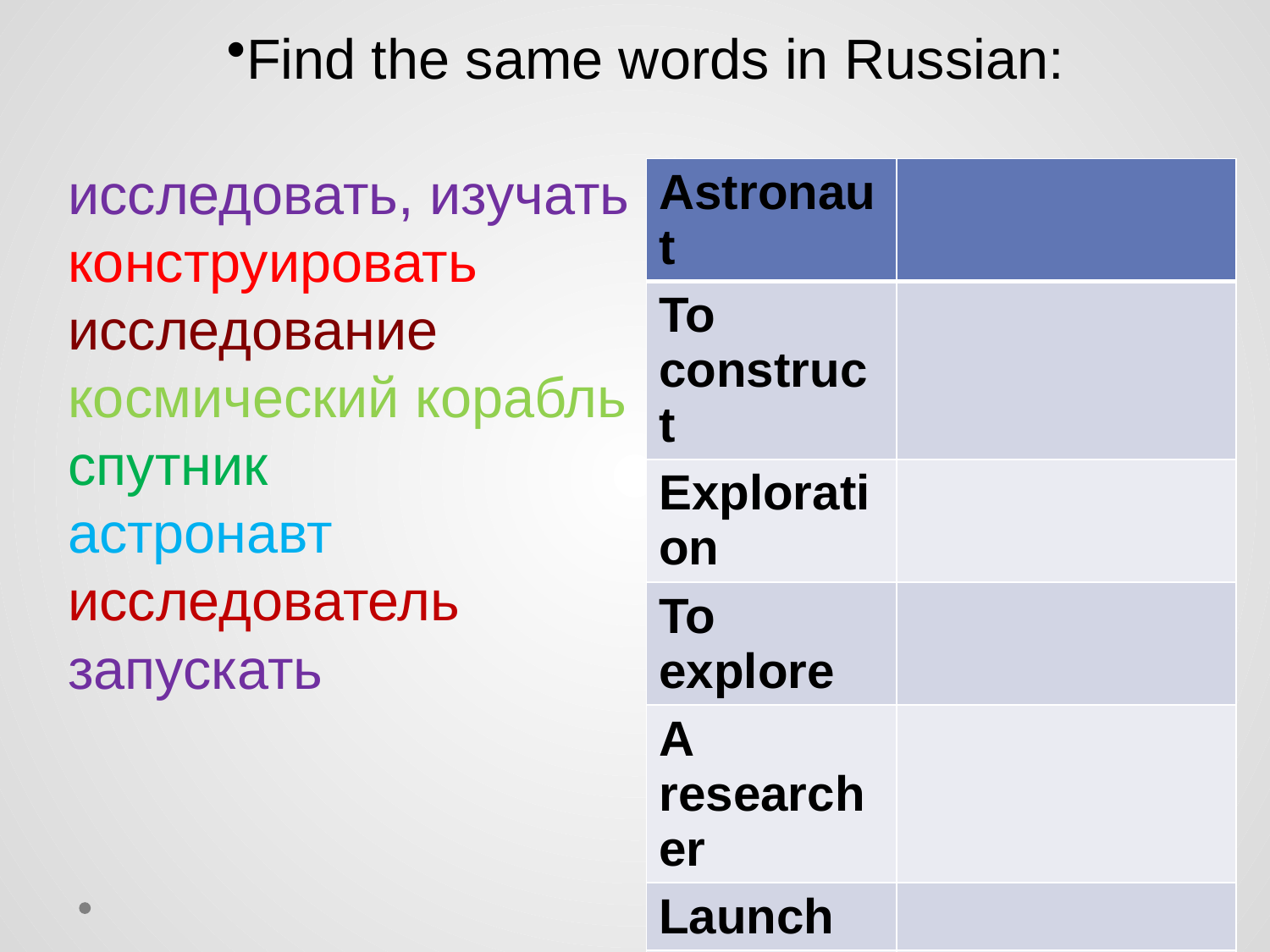

Find the same words in Russian:

исследовать, изучать
конструировать
исследование
космический корабль
спутник
астронавт
исследователь
запускать

| Astronaut |  |
| --- | --- |
| To construct |  |
| Exploration |  |
| To explore |  |
| A researcher |  |
| Launch |  |
| Spaceship |  |
| Satellite |  |